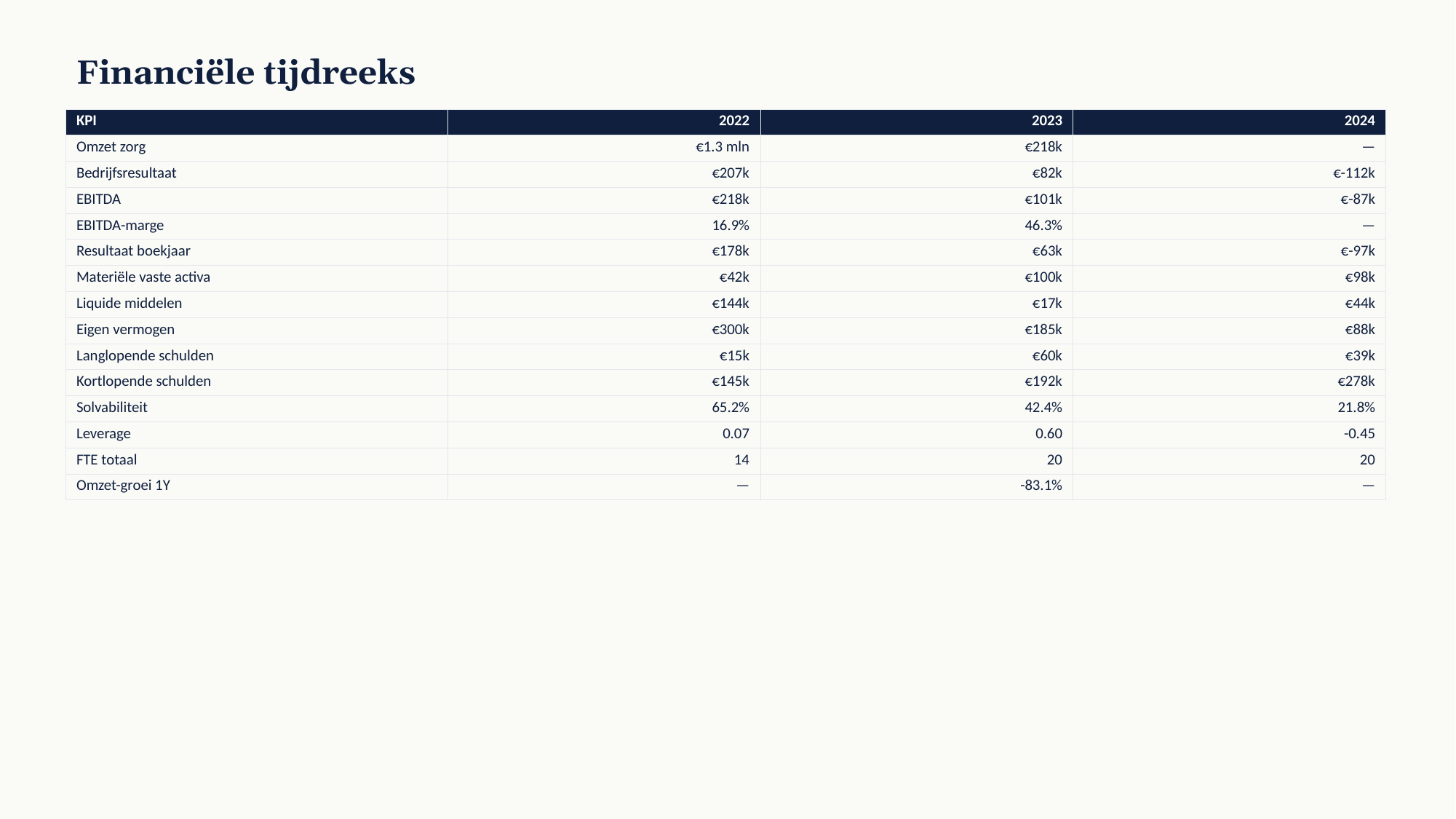

Financiële tijdreeks
| KPI | 2022 | 2023 | 2024 |
| --- | --- | --- | --- |
| Omzet zorg | €1.3 mln | €218k | — |
| Bedrijfsresultaat | €207k | €82k | €-112k |
| EBITDA | €218k | €101k | €-87k |
| EBITDA-marge | 16.9% | 46.3% | — |
| Resultaat boekjaar | €178k | €63k | €-97k |
| Materiële vaste activa | €42k | €100k | €98k |
| Liquide middelen | €144k | €17k | €44k |
| Eigen vermogen | €300k | €185k | €88k |
| Langlopende schulden | €15k | €60k | €39k |
| Kortlopende schulden | €145k | €192k | €278k |
| Solvabiliteit | 65.2% | 42.4% | 21.8% |
| Leverage | 0.07 | 0.60 | -0.45 |
| FTE totaal | 14 | 20 | 20 |
| Omzet-groei 1Y | — | -83.1% | — |